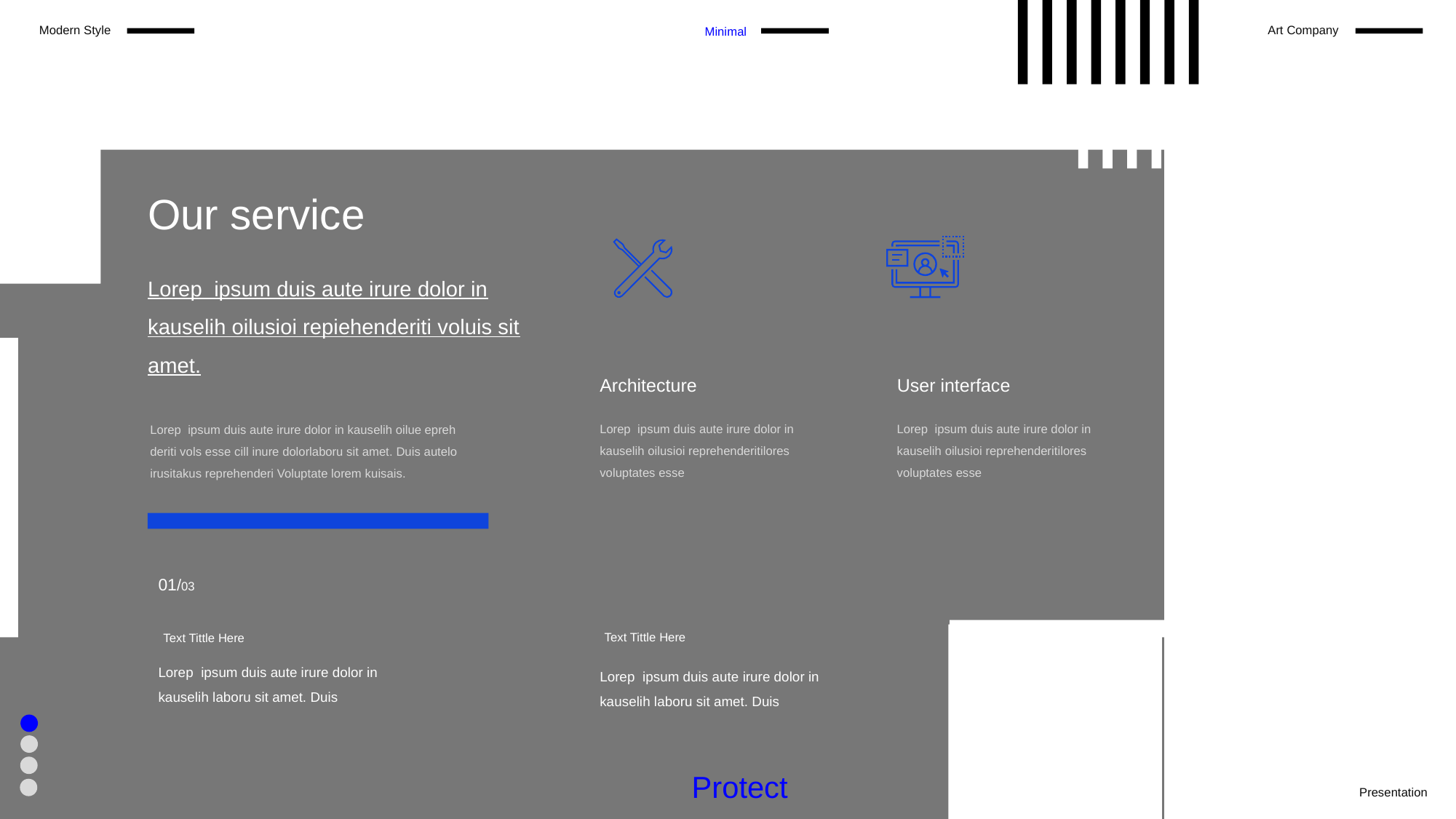

Modern Style
Art Company
Minimal

Our service

Lorep  ipsum duis aute irure dolor in kauselih oilusioi repiehenderiti voluis sit amet.
Architecture
User interface
Lorep  ipsum duis aute irure dolor in kauselih oilusioi reprehenderitilores voluptates esse
Lorep  ipsum duis aute irure dolor in kauselih oilusioi reprehenderitilores voluptates esse
Lorep  ipsum duis aute irure dolor in kauselih oilue epreh
deriti vols esse cill inure dolorlaboru sit amet. Duis autelo irusitakus reprehenderi Voluptate lorem kuisais.

01/03

Text Tittle Here
Text Tittle Here
Lorep  ipsum duis aute irure dolor in kauselih laboru sit amet. Duis
Lorep  ipsum duis aute irure dolor in kauselih laboru sit amet. Duis

Protect
Presentation